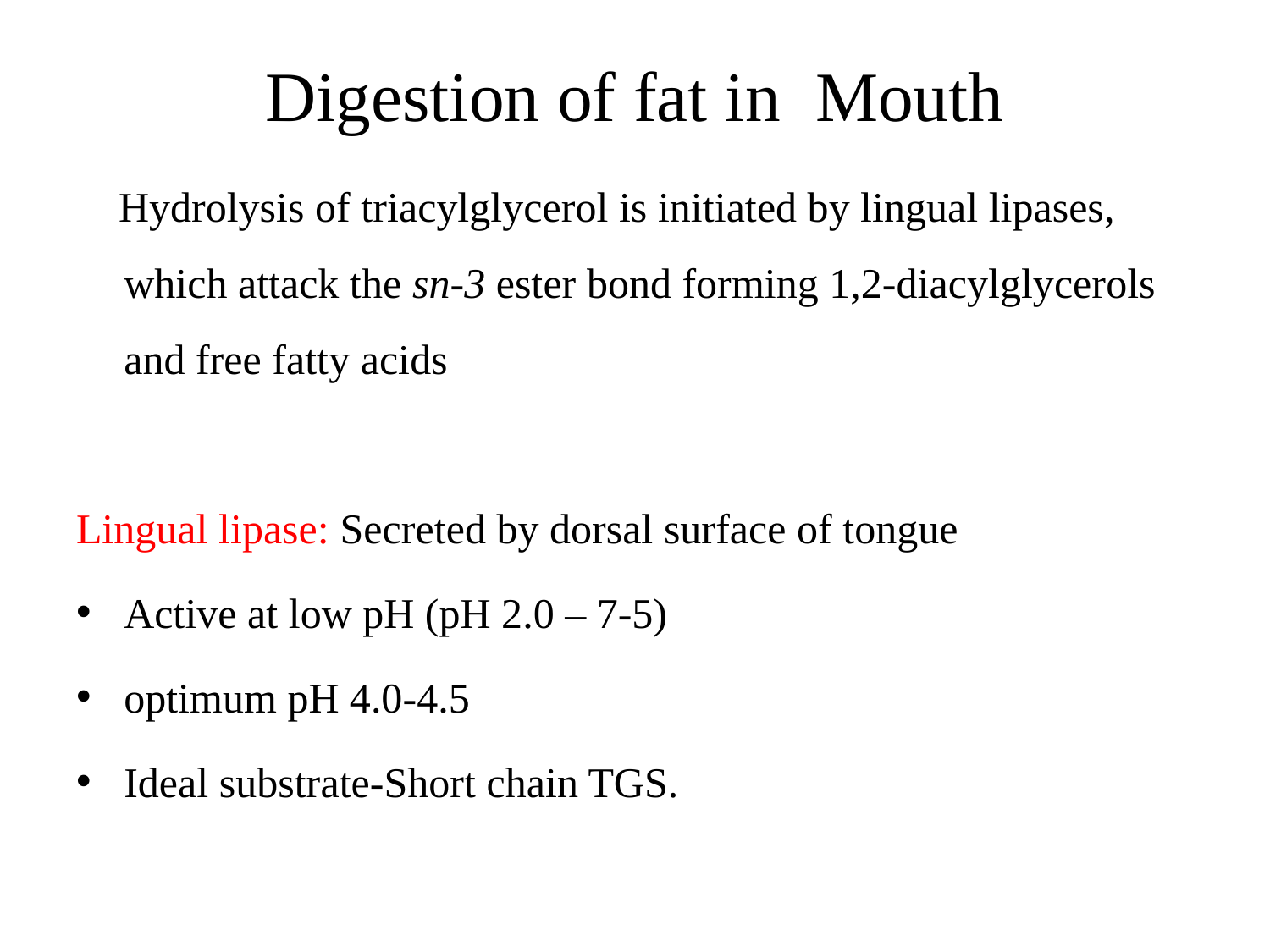

# Digestion of fat in  Mouth
    Hydrolysis of triacylglycerol is initiated by lingual lipases, which attack the sn-3 ester bond forming 1,2-diacylglycerols and free fatty acids

Lingual lipase: Secreted by dorsal surface of tongue
Active at low pH (pH 2.0 – 7-5)
optimum pH 4.0-4.5
Ideal substrate-Short chain TGS.